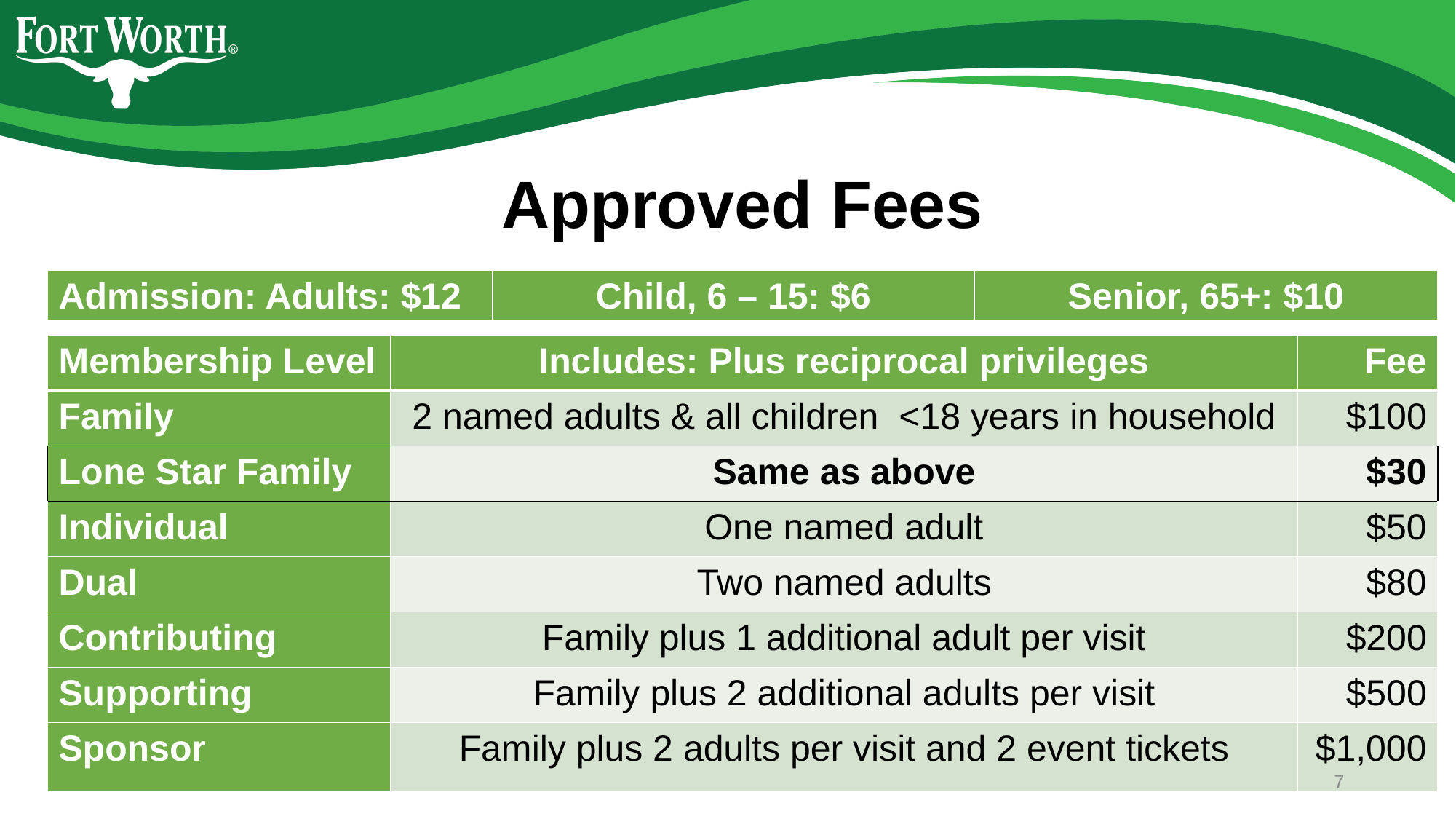

# Approved Fees
| Admission: Adults: $12 | Child, 6 – 15: $6 | Senior, 65+: $10 |
| --- | --- | --- |
| Membership Level | Includes: Plus reciprocal privileges | Fee |
| --- | --- | --- |
| Family | 2 named adults & all children <18 years in household | $100 |
| Lone Star Family | Same as above | $30 |
| Individual | One named adult | $50 |
| Dual | Two named adults | $80 |
| Contributing | Family plus 1 additional adult per visit | $200 |
| Supporting | Family plus 2 additional adults per visit | $500 |
| Sponsor | Family plus 2 adults per visit and 2 event tickets | $1,000 |
7